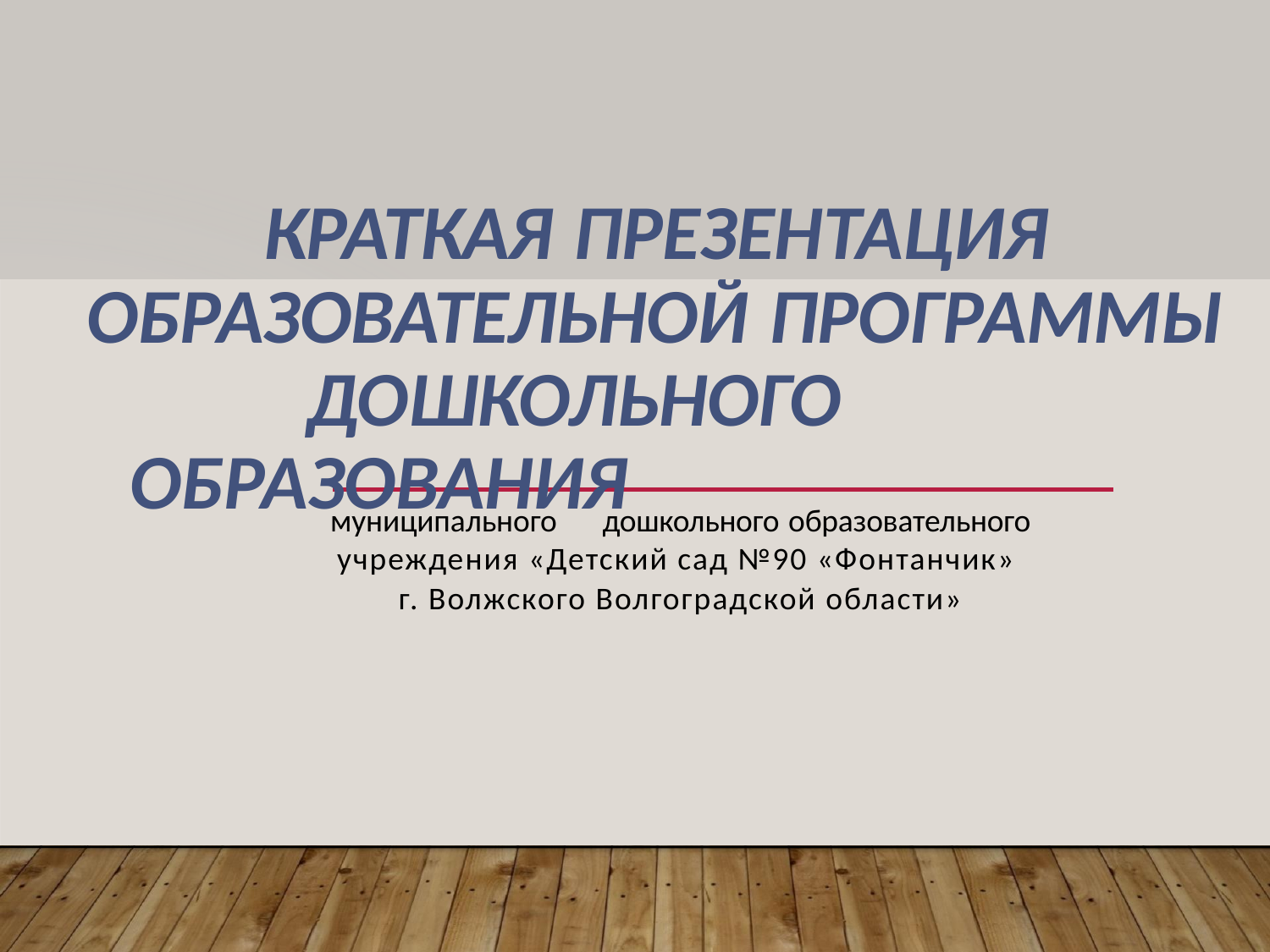

КРАТКАЯ ПРЕЗЕНТАЦИЯ  ОБРАЗОВАТЕЛЬНОЙ ПРОГРАММЫ
ДОШКОЛЬНОГО ОБРАЗОВАНИЯ

муниципального	дошкольного образовательного учреждения «Детский сад №90 «Фонтанчик»
г. Волжского Волгоградской области»